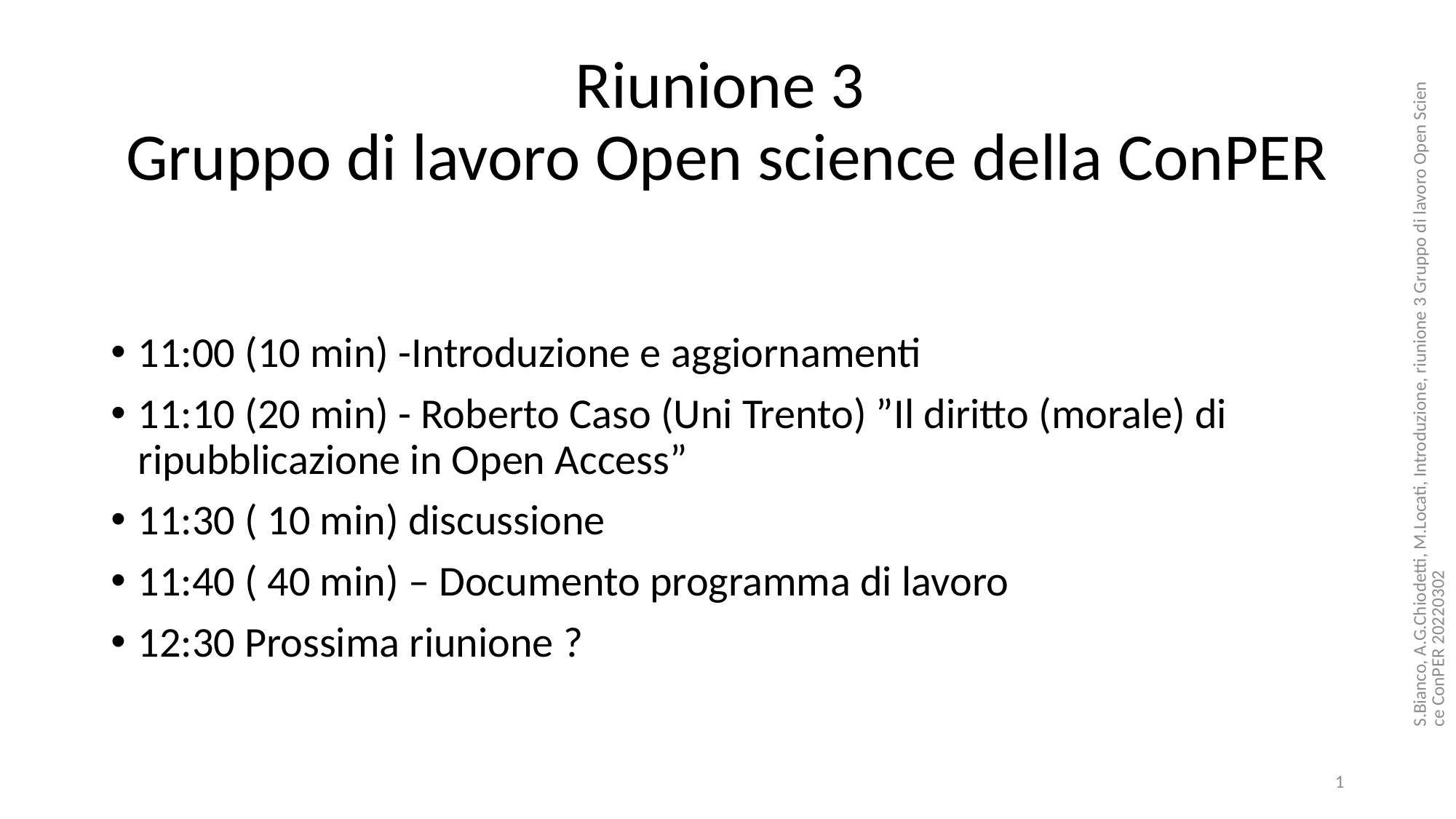

# Riunione 3 Gruppo di lavoro Open science della ConPER
11:00 (10 min) -Introduzione e aggiornamenti
11:10 (20 min) - Roberto Caso (Uni Trento) ”Il diritto (morale) di ripubblicazione in Open Access”
11:30 ( 10 min) discussione
11:40 ( 40 min) – Documento programma di lavoro
12:30 Prossima riunione ?
S.Bianco, A.G.Chiodetti, M.Locati, Introduzione, riunione 3 Gruppo di lavoro Open Science ConPER 20220302
1